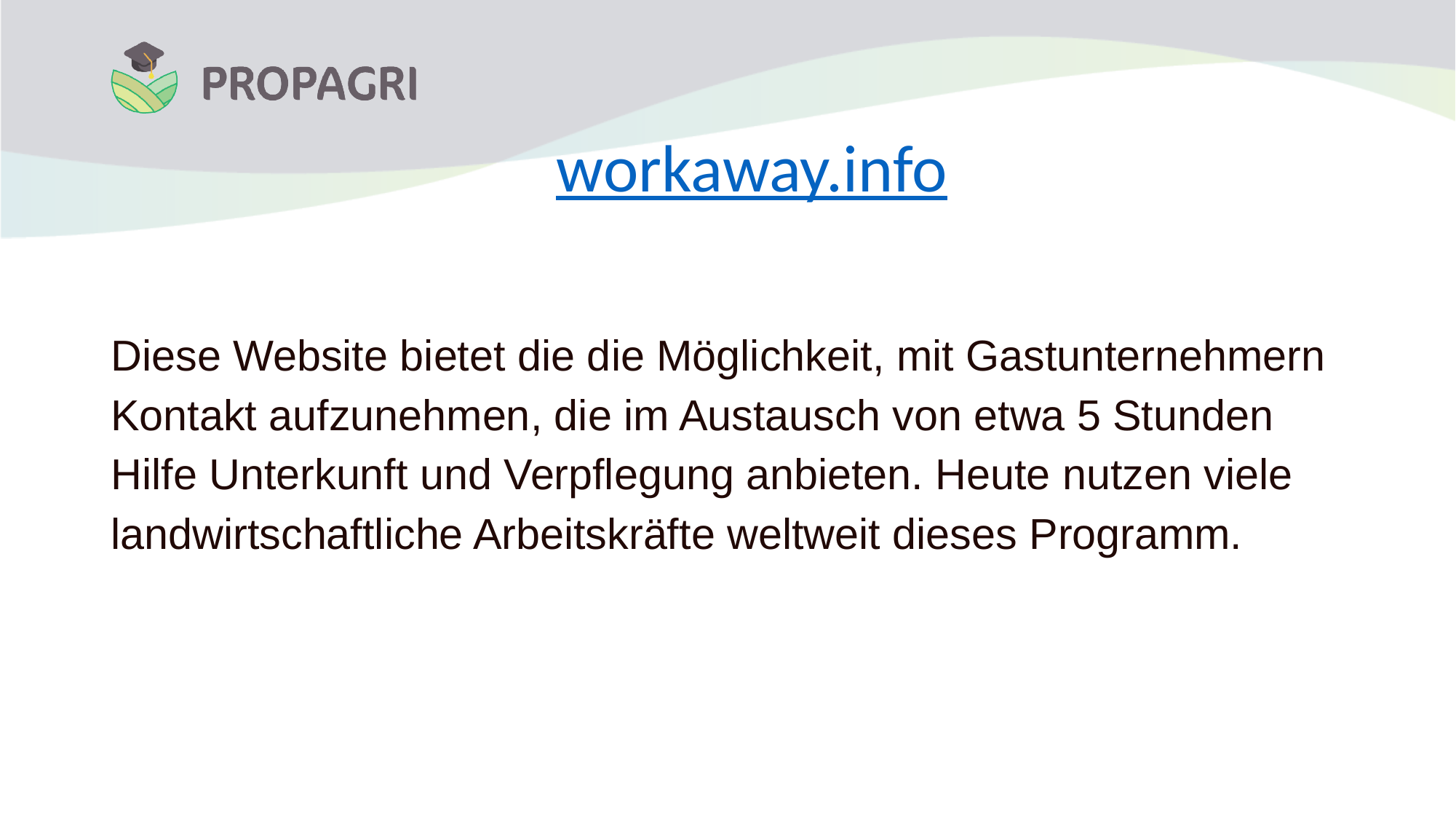

# workaway.info
Diese Website bietet die die Möglichkeit, mit Gastunternehmern Kontakt aufzunehmen, die im Austausch von etwa 5 Stunden Hilfe Unterkunft und Verpflegung anbieten. Heute nutzen viele landwirtschaftliche Arbeitskräfte weltweit dieses Programm.